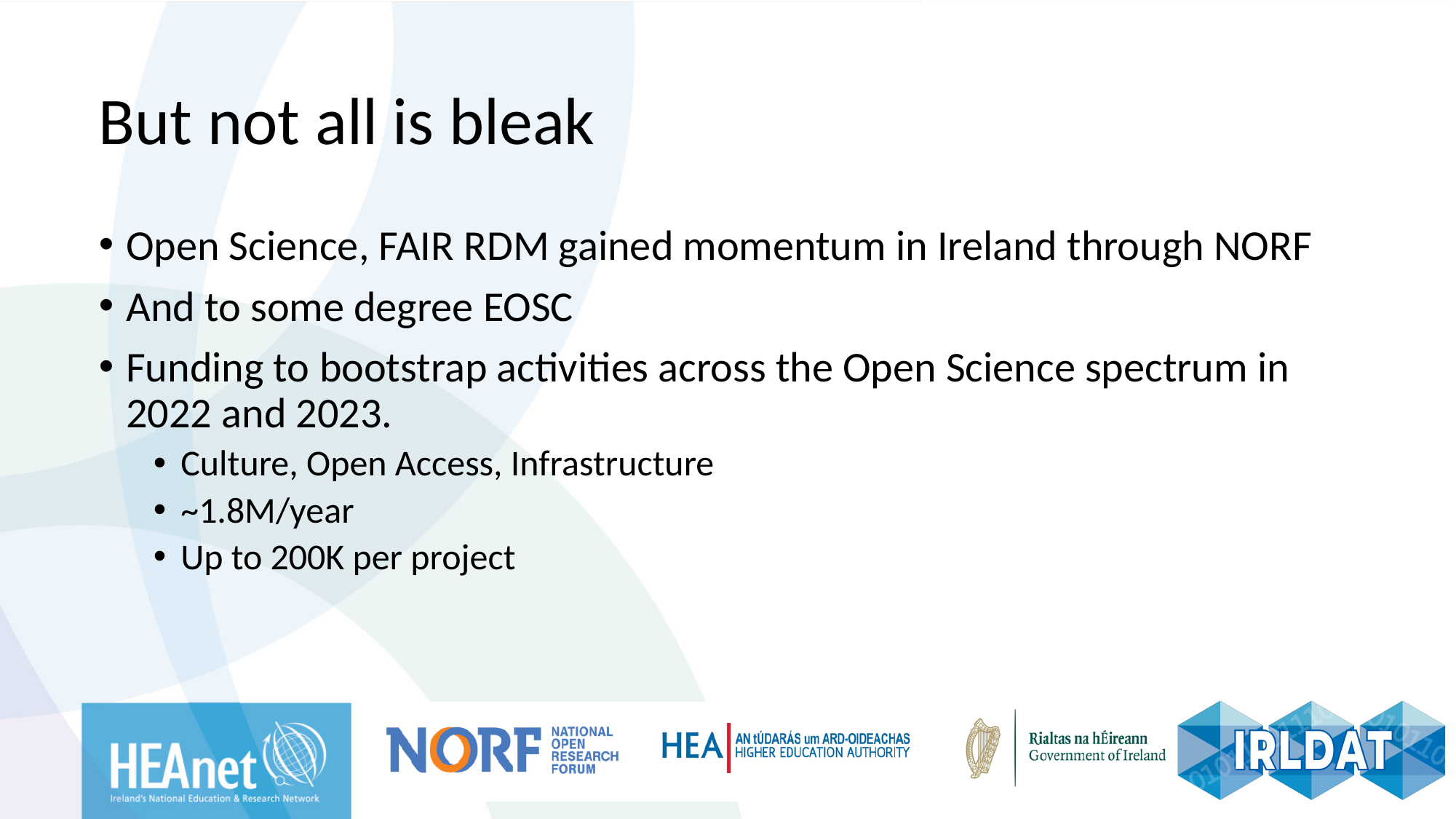

# But not all is bleak
Open Science, FAIR RDM gained momentum in Ireland through NORF
And to some degree EOSC
Funding to bootstrap activities across the Open Science spectrum in 2022 and 2023.
Culture, Open Access, Infrastructure
~1.8M/year
Up to 200K per project